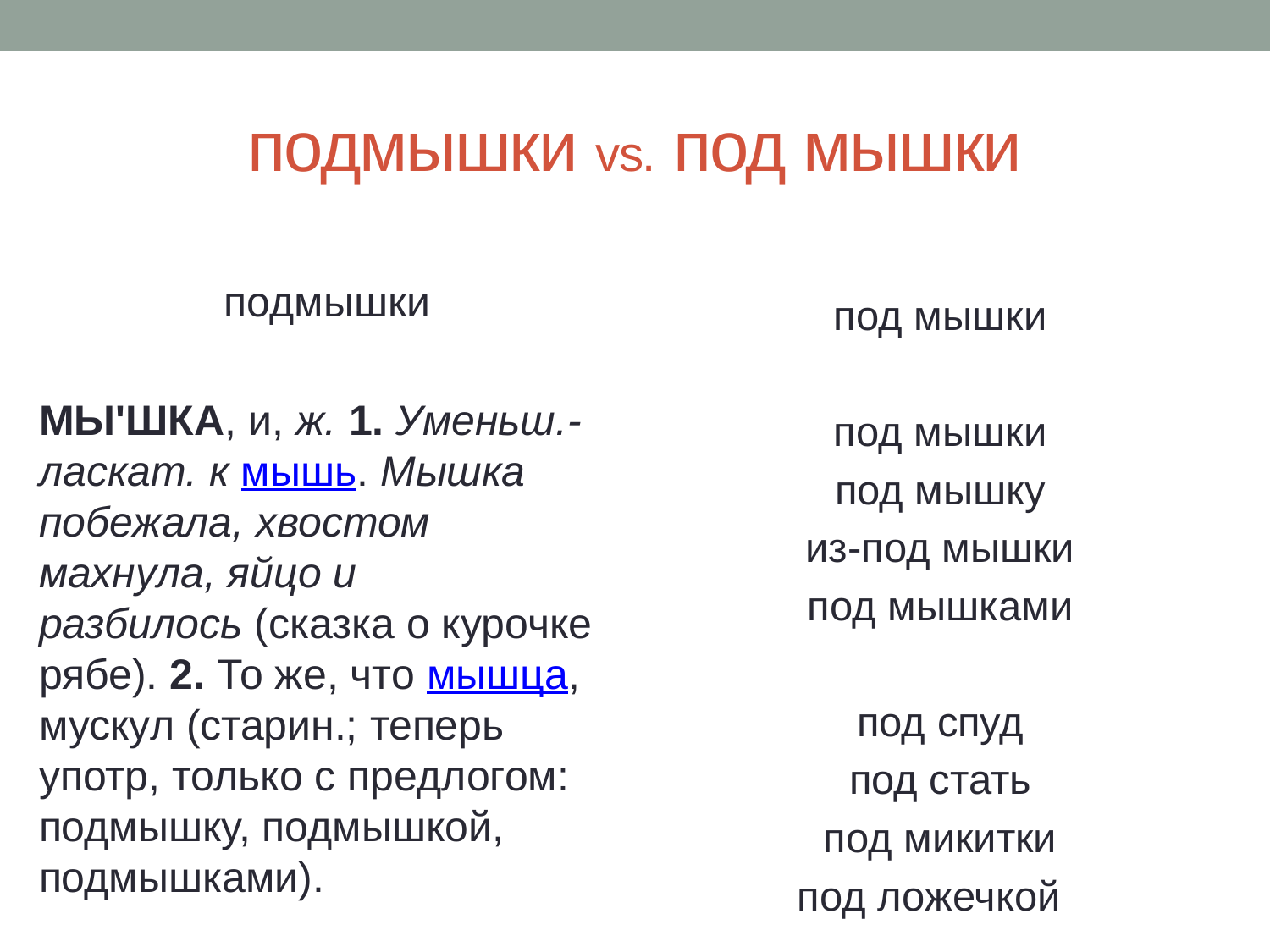

# подмышки vs. под мышки

под мышки

под мышки
под мышку
из-под мышки
под мышками

под спуд
под стать
под микитки
под ложечкой

подмышки

МЫ'ШКА, и, ж. 1. Уменьш.-ласкат. к мышь. Мышка побежала, хвостом махнула, яйцо и разбилось (сказка о курочке рябе). 2. То же, что мышца, мускул (старин.; теперь употр, только с предлогом: подмышку, подмышкой, подмышками).